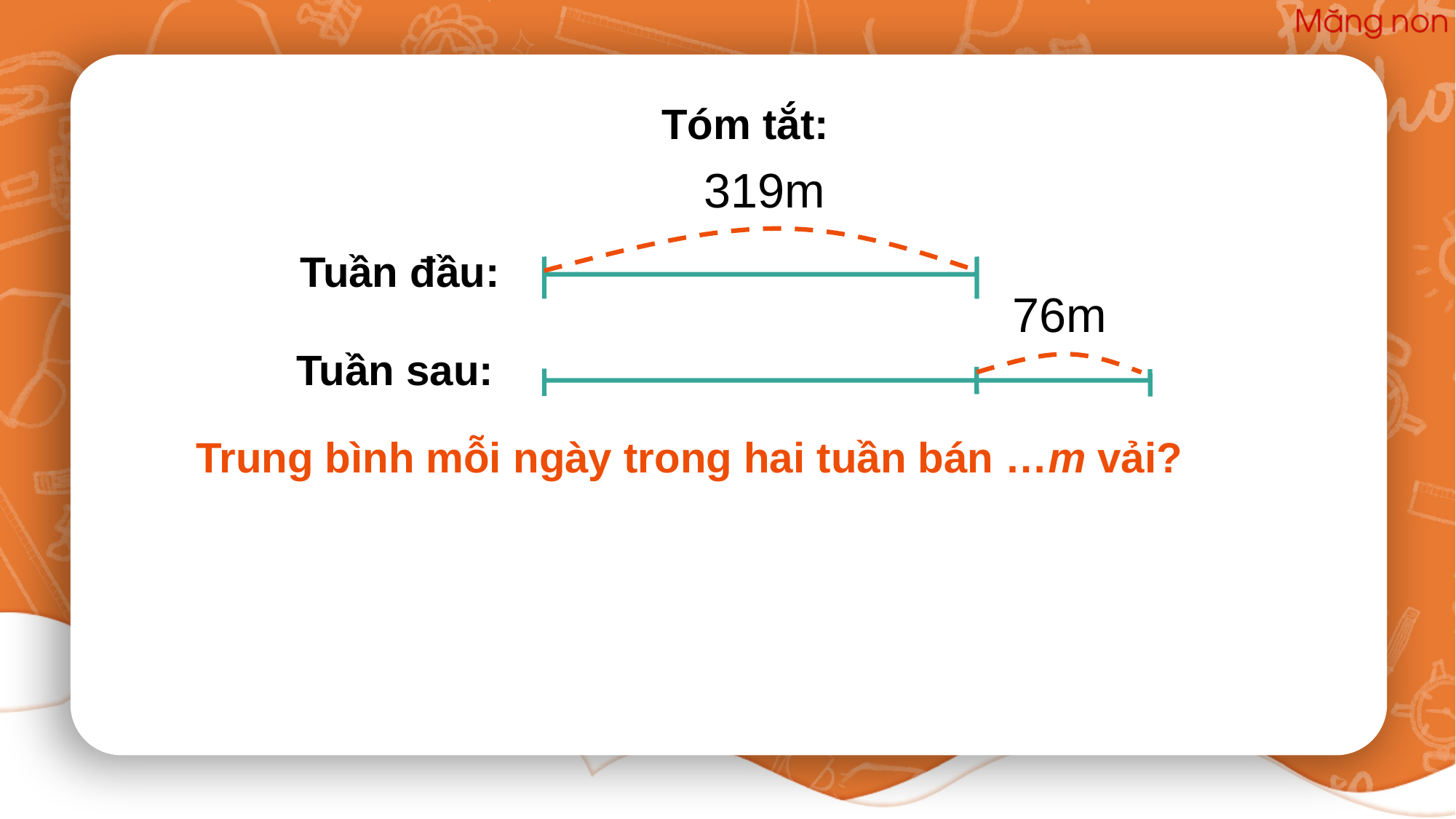

Tóm tắt:
319m

Tuần đầu:
76m

  Tuần sau:
   Trung bình mỗi ngày trong hai tuần bán …m vải?